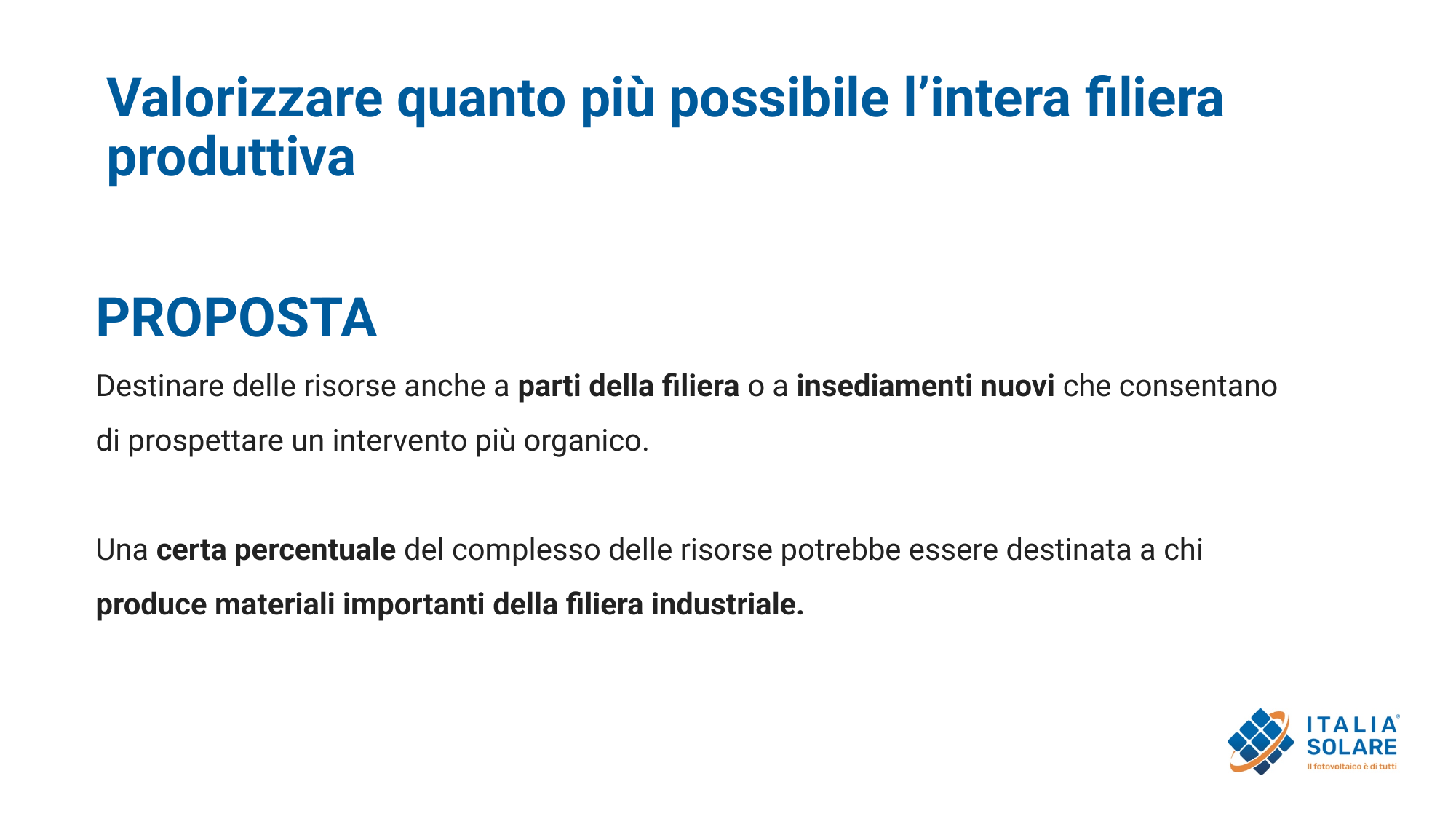

# Valorizzare quanto più possibile l’intera filiera produttiva
PROPOSTA
Destinare delle risorse anche a parti della filiera o a insediamenti nuovi che consentano di prospettare un intervento più organico.

Una certa percentuale del complesso delle risorse potrebbe essere destinata a chi produce materiali importanti della filiera industriale.